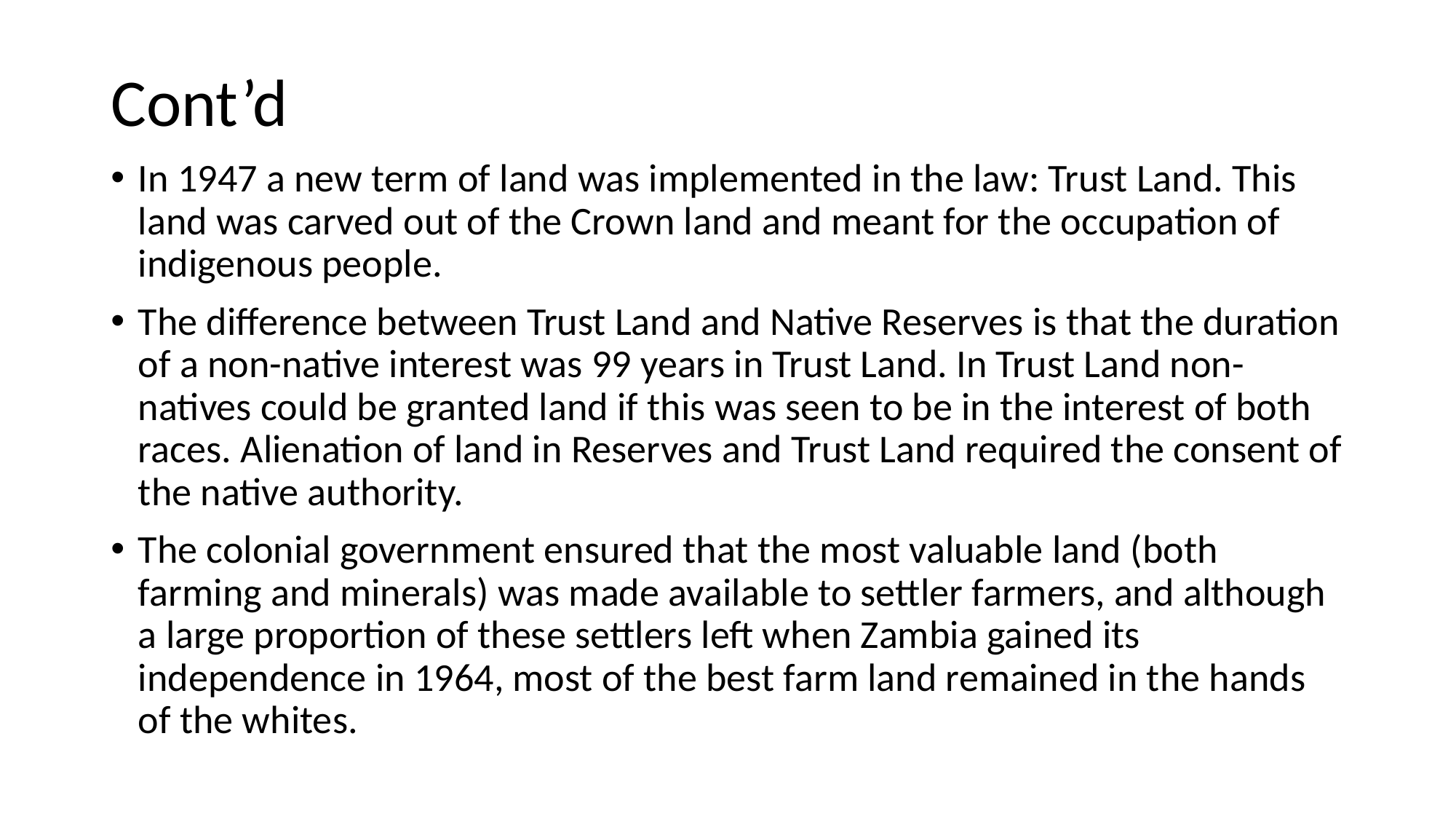

# Cont’d
In 1947 a new term of land was implemented in the law: Trust Land. This land was carved out of the Crown land and meant for the occupation of indigenous people.
The difference between Trust Land and Native Reserves is that the duration of a non-native interest was 99 years in Trust Land. In Trust Land non-natives could be granted land if this was seen to be in the interest of both races. Alienation of land in Reserves and Trust Land required the consent of the native authority.
The colonial government ensured that the most valuable land (both farming and minerals) was made available to settler farmers, and although a large proportion of these settlers left when Zambia gained its independence in 1964, most of the best farm land remained in the hands of the whites.